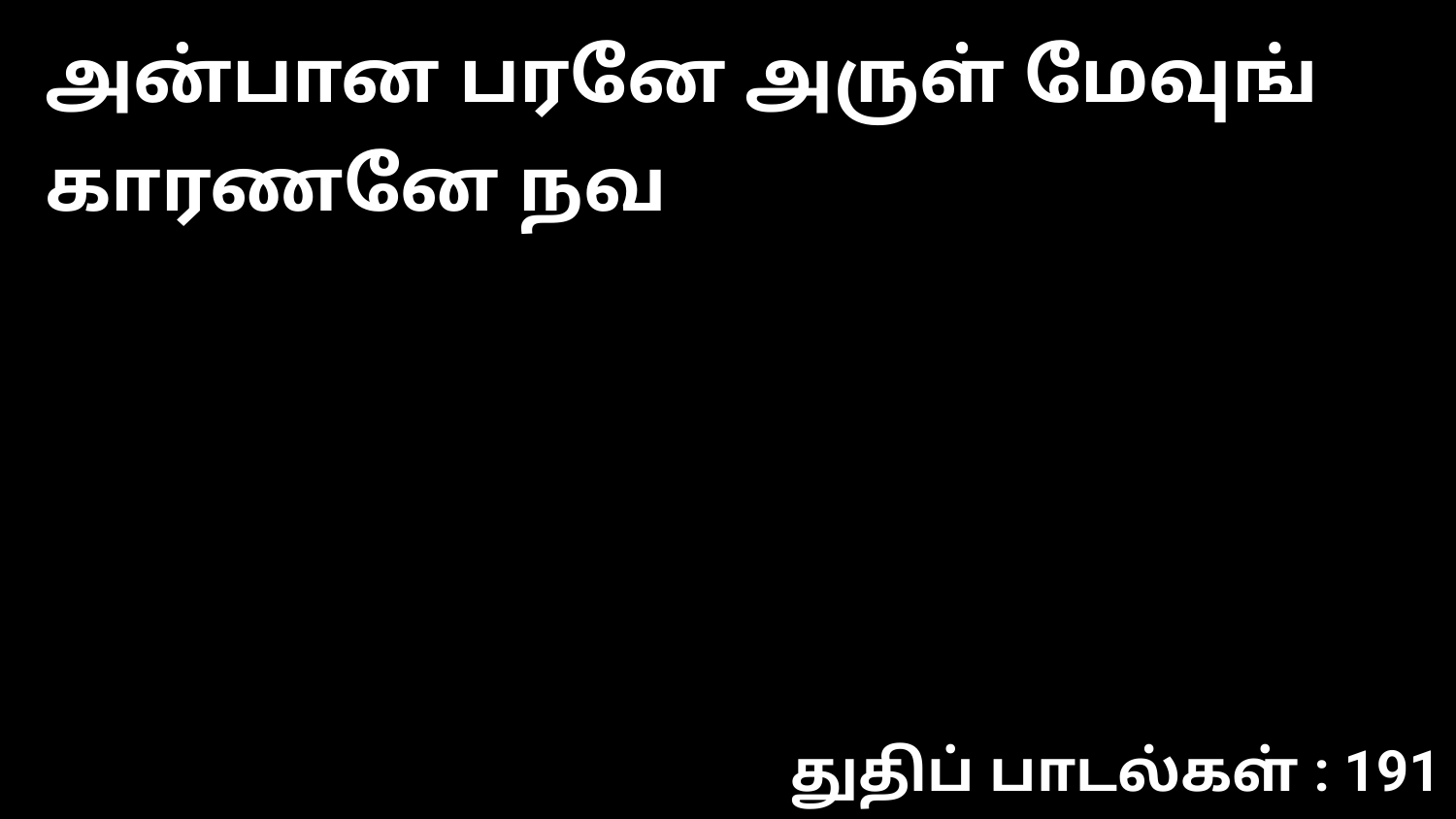

அன்பான பரனே அருள் மேவுங் காரணனே நவ
துதிப் பாடல்கள் : 191